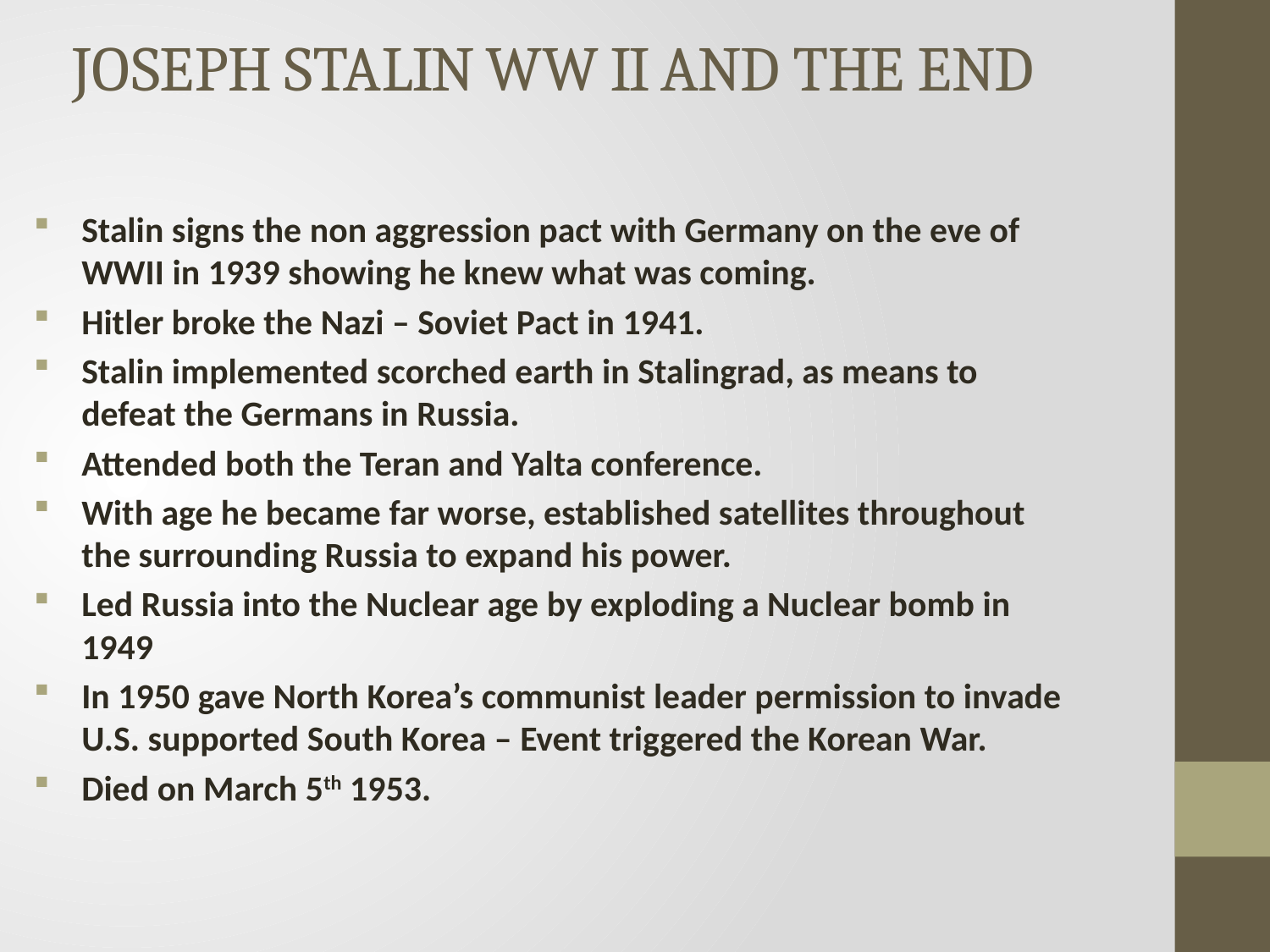

# Joseph Stalin WW II and the end
Stalin signs the non aggression pact with Germany on the eve of WWII in 1939 showing he knew what was coming.
Hitler broke the Nazi – Soviet Pact in 1941.
Stalin implemented scorched earth in Stalingrad, as means to defeat the Germans in Russia.
Attended both the Teran and Yalta conference.
With age he became far worse, established satellites throughout the surrounding Russia to expand his power.
Led Russia into the Nuclear age by exploding a Nuclear bomb in 1949
In 1950 gave North Korea’s communist leader permission to invade U.S. supported South Korea – Event triggered the Korean War.
Died on March 5th 1953.